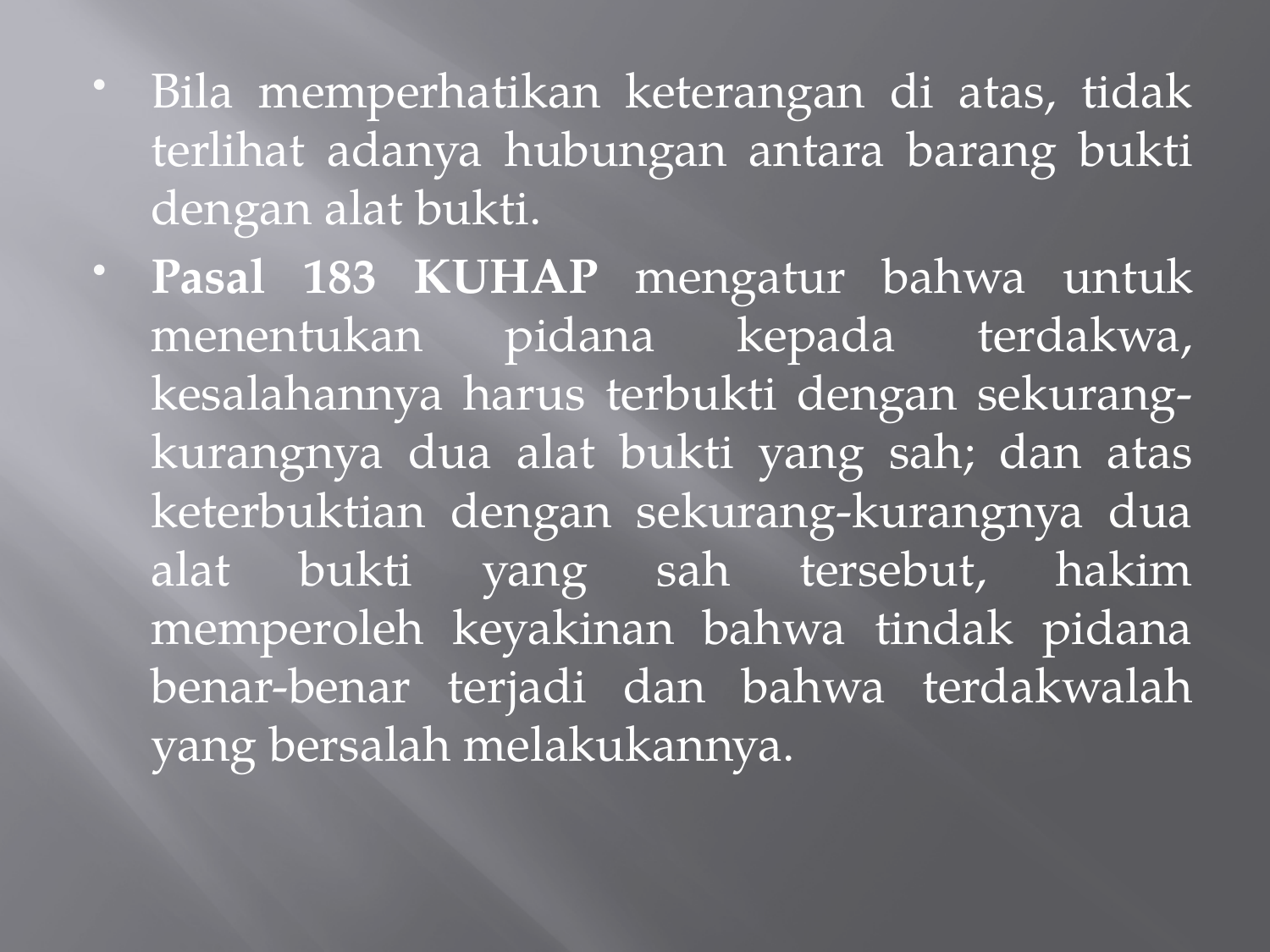

Bila memperhatikan keterangan di atas, tidak terlihat adanya hubungan antara barang bukti dengan alat bukti.
Pasal 183 KUHAP mengatur bahwa untuk menentukan pidana kepada terdakwa, kesalahannya harus terbukti dengan sekurang-kurangnya dua alat bukti yang sah; dan atas keterbuktian dengan sekurang-kurangnya dua alat bukti yang sah tersebut, hakim memperoleh keyakinan bahwa tindak pidana benar-benar terjadi dan bahwa terdakwalah yang bersalah melakukannya.